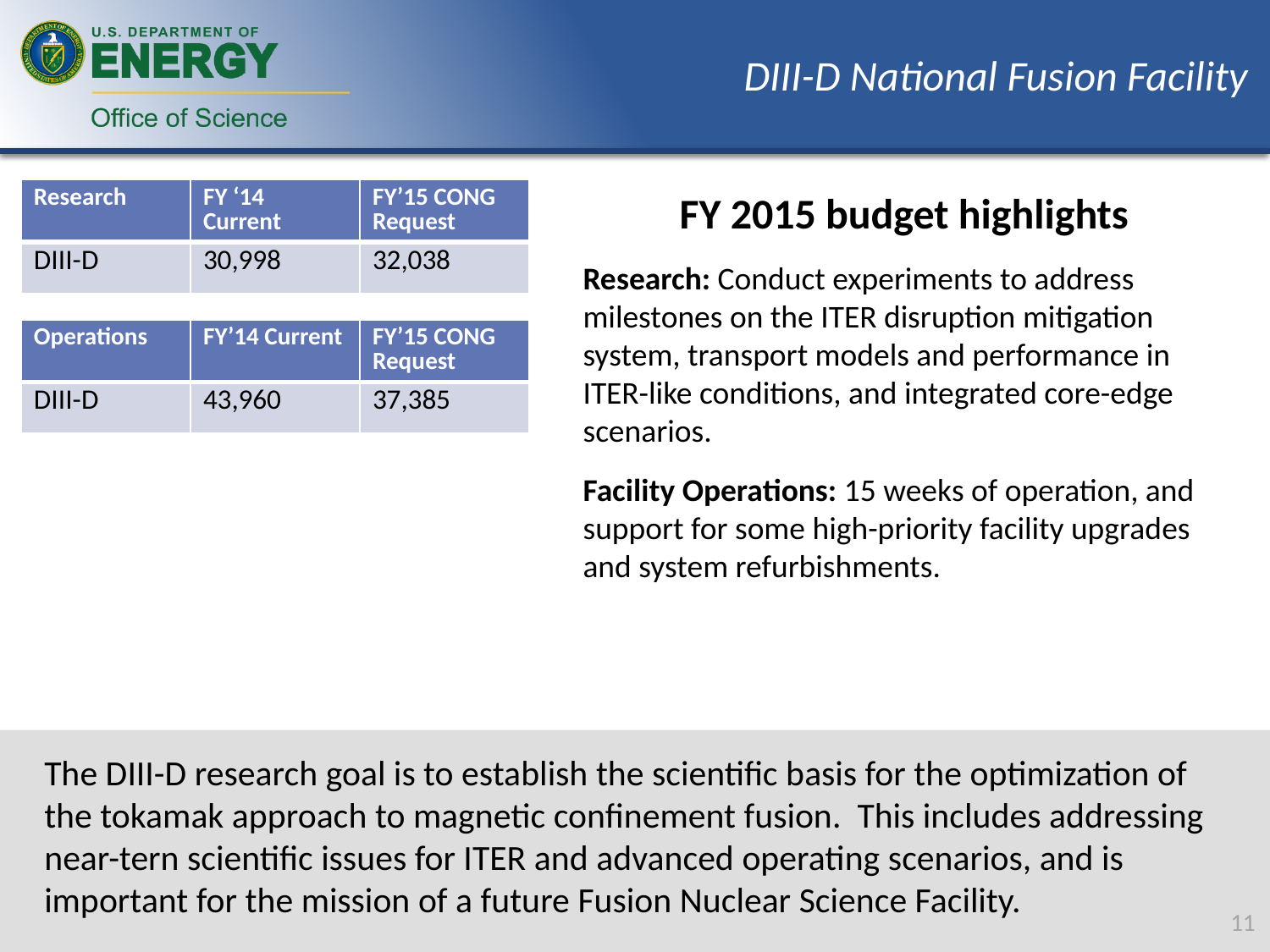

DIII-D National Fusion Facility
| Research | FY ‘14 Current | FY’15 CONG Request |
| --- | --- | --- |
| DIII-D | 30,998 | 32,038 |
FY 2015 budget highlights
Research: Conduct experiments to address milestones on the ITER disruption mitigation system, transport models and performance in ITER-like conditions, and integrated core-edge scenarios.
Facility Operations: 15 weeks of operation, and support for some high-priority facility upgrades and system refurbishments.
| Operations | FY’14 Current | FY’15 CONG Request |
| --- | --- | --- |
| DIII-D | 43,960 | 37,385 |

The DIII-D research goal is to establish the scientific basis for the optimization of the tokamak approach to magnetic confinement fusion.  This includes addressing near-tern scientific issues for ITER and advanced operating scenarios, and is important for the mission of a future Fusion Nuclear Science Facility.
11